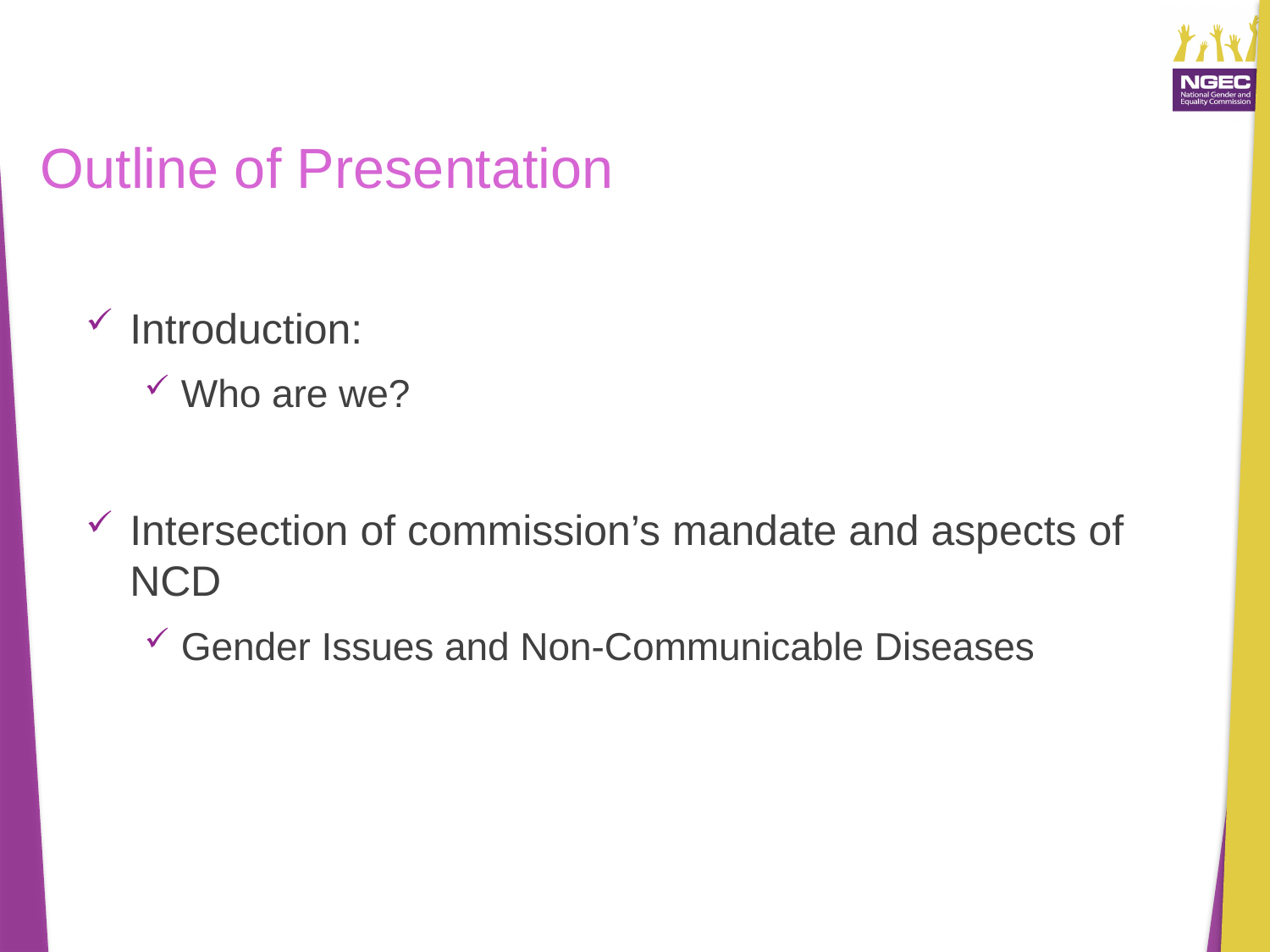

# Outline of Presentation

Introduction:
Who are we?

Intersection of commission’s mandate and aspects of NCD
Gender Issues and Non-Communicable Diseases